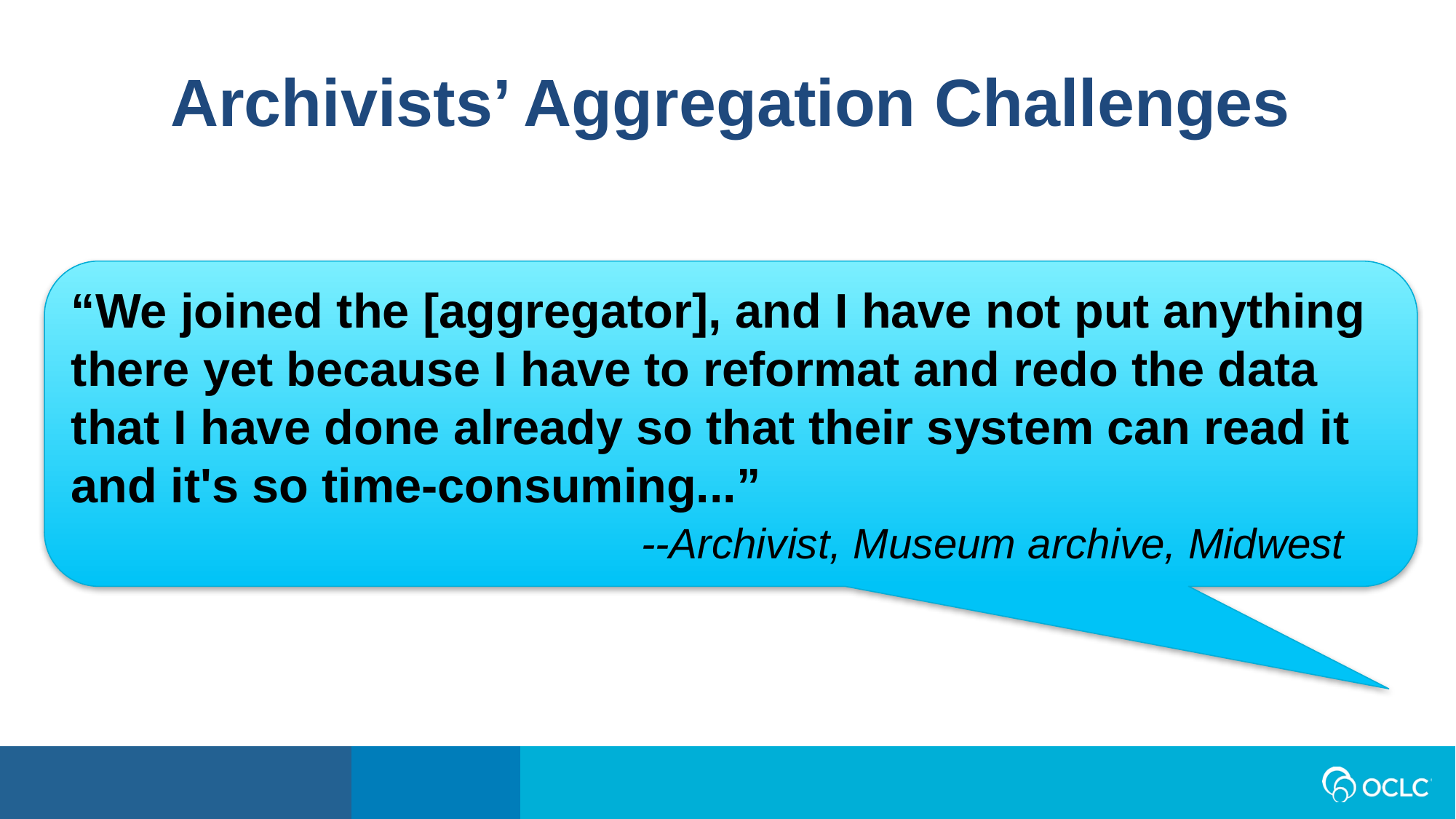

Archivists’ Aggregation Challenges
“We joined the [aggregator], and I have not put anything there yet because I have to reformat and redo the data that I have done already so that their system can read it and it's so time-consuming...”
                                                     --Archivist, Museum archive, Midwest